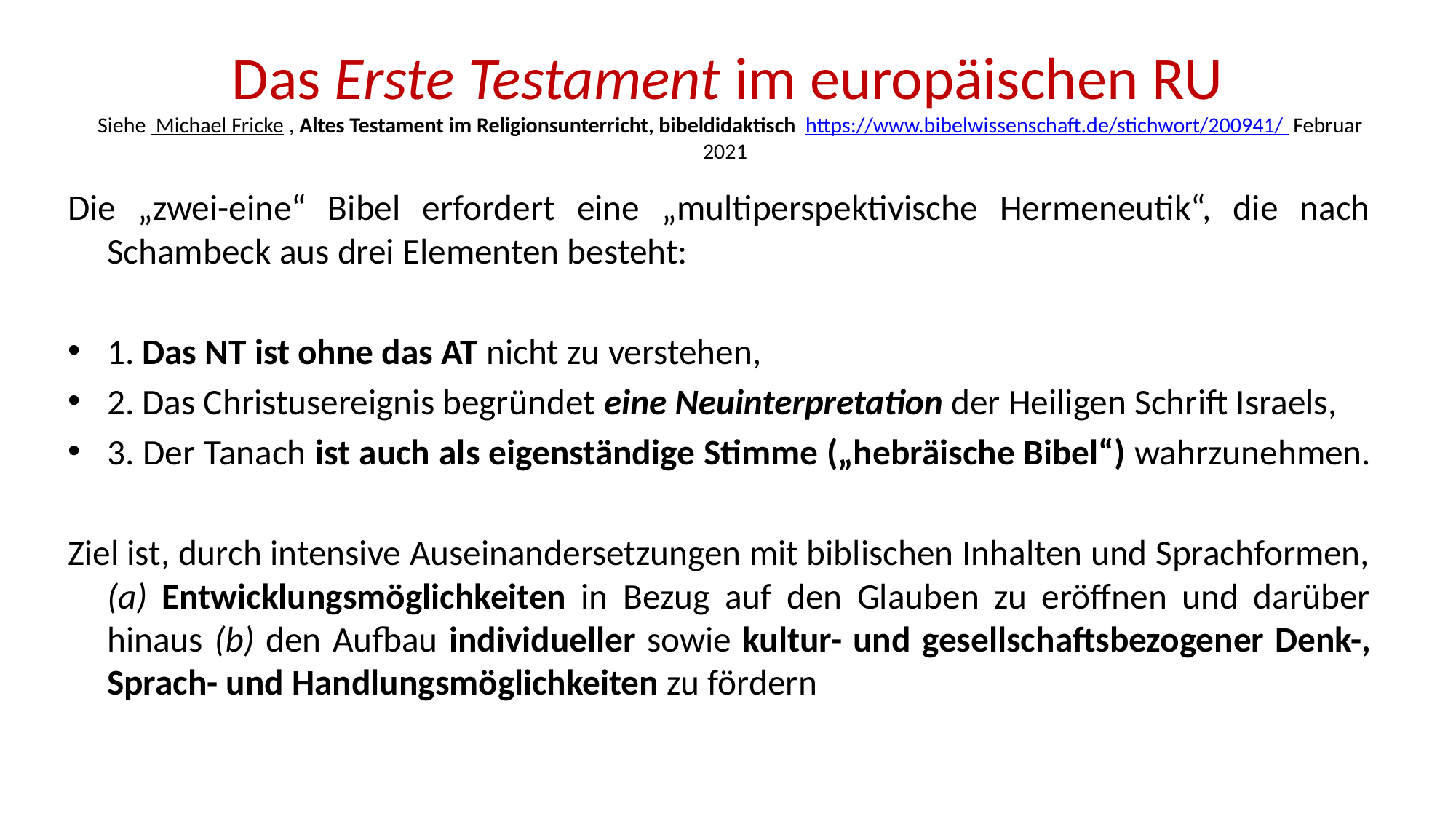

# Das Erste Testament im europäischen RU Siehe  Michael Fricke , Altes Testament im Religionsunterricht, bibeldidaktisch  https://www.bibelwissenschaft.de/stichwort/200941/  Februar 2021
Die „zwei-eine“ Bibel erfordert eine „multiperspektivische Hermeneutik“, die nach Schambeck aus drei Elementen besteht:

1. Das NT ist ohne das AT nicht zu verstehen,
2. Das Christusereignis begründet eine Neuinterpretation der Heiligen Schrift Israels,
3. Der Tanach ist auch als eigenständige Stimme („hebräische Bibel“) wahrzunehmen.

Ziel ist, durch intensive Auseinandersetzungen mit biblischen Inhalten und Sprachformen, (a) Entwicklungsmöglichkeiten in Bezug auf den Glauben zu eröffnen und darüber hinaus (b) den Aufbau individueller sowie kultur- und gesellschaftsbezogener Denk-, Sprach- und Handlungsmöglichkeiten zu fördern